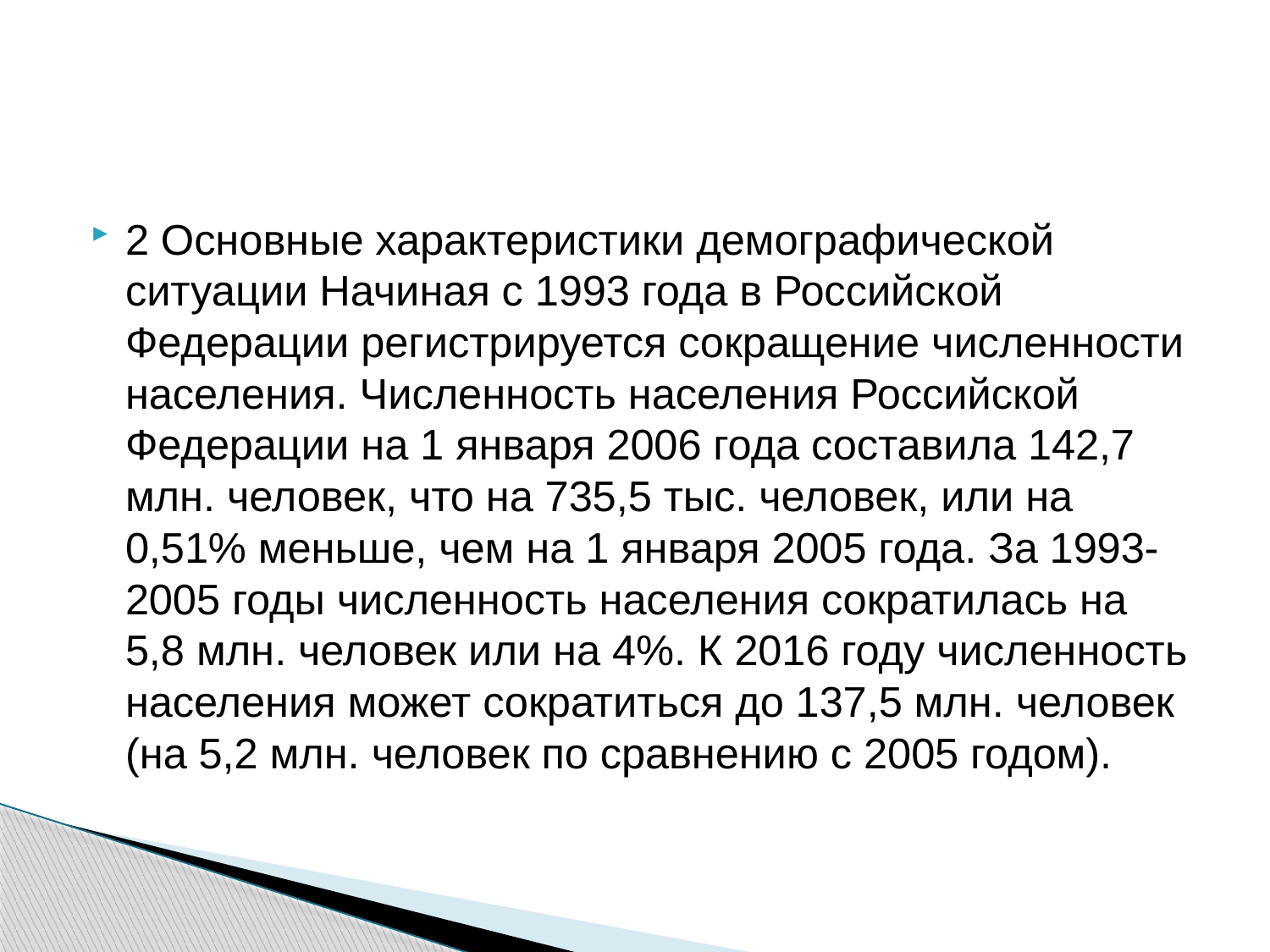

#
2 Основные характеристики демографической ситуации Начиная с 1993 года в Российской Федерации регистрируется сокращение численности населения. Численность населения Российской Федерации на 1 января 2006 года составила 142,7 млн. человек, что на 735,5 тыс. человек, или на 0,51% меньше, чем на 1 января 2005 года. За 1993-2005 годы численность населения сократилась на 5,8 млн. человек или на 4%. К 2016 году численность населения может сократиться до 137,5 млн. человек (на 5,2 млн. человек по сравнению с 2005 годом).